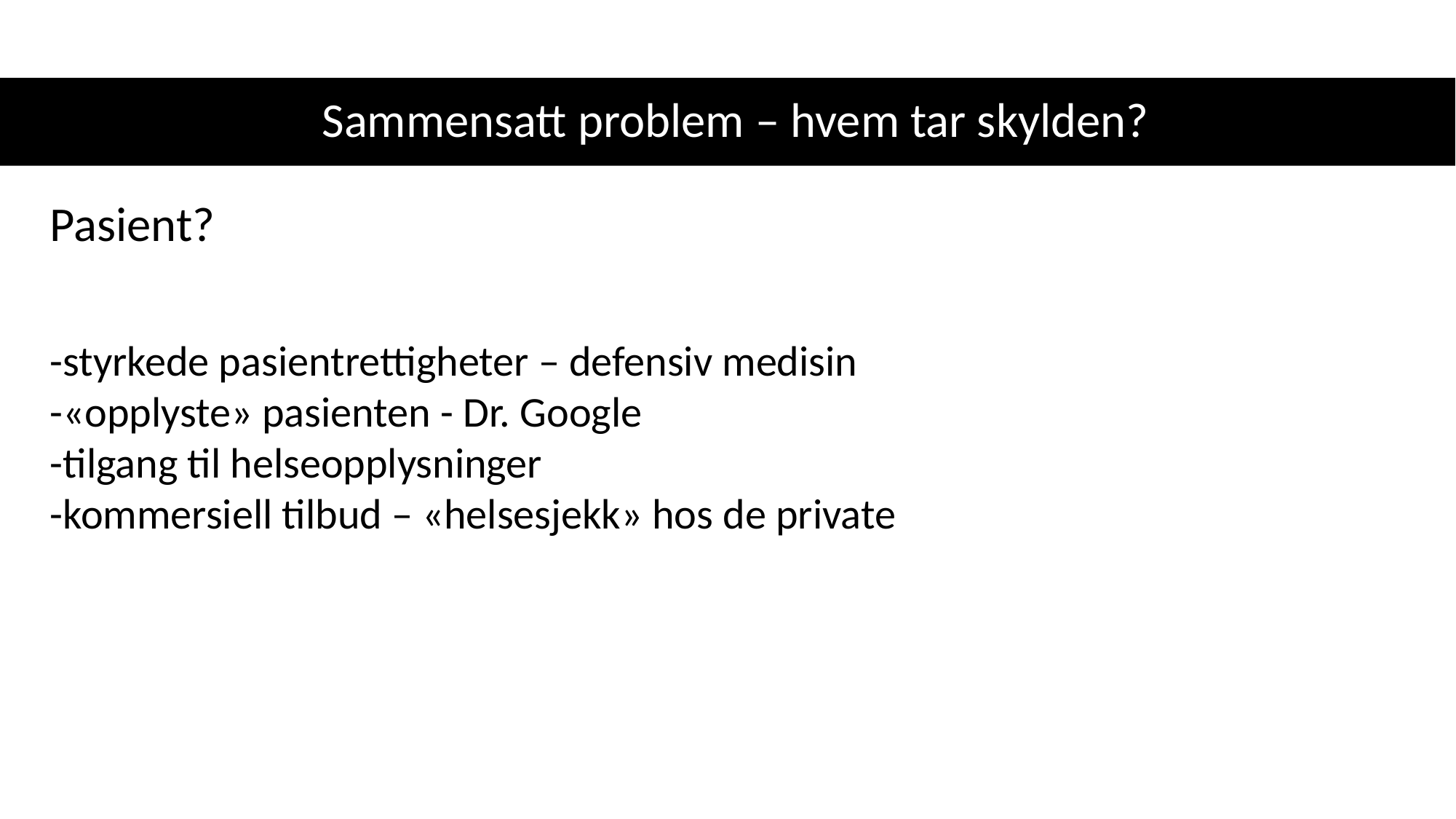

# Sammensatt problem – hvem tar skylden?

Pasient?
-styrkede pasientrettigheter – defensiv medisin
-«opplyste» pasienten - Dr. Google
-tilgang til helseopplysninger
-kommersiell tilbud – «helsesjekk» hos de private